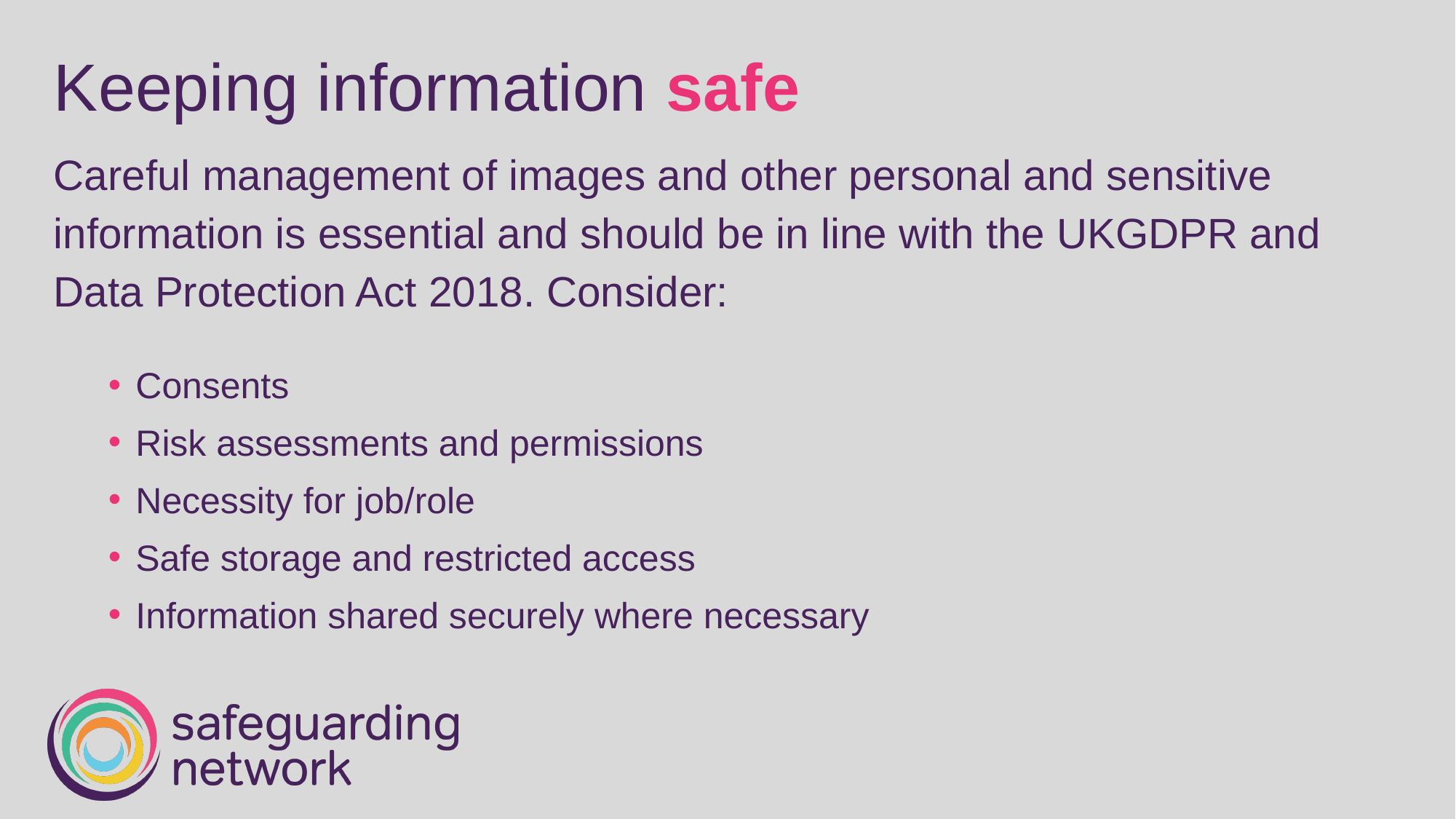

# Keeping information safe
Careful management of images and other personal and sensitive information is essential and should be in line with the UKGDPR and Data Protection Act 2018. Consider:

Consents
Risk assessments and permissions
Necessity for job/role
Safe storage and restricted access
Information shared securely where necessary